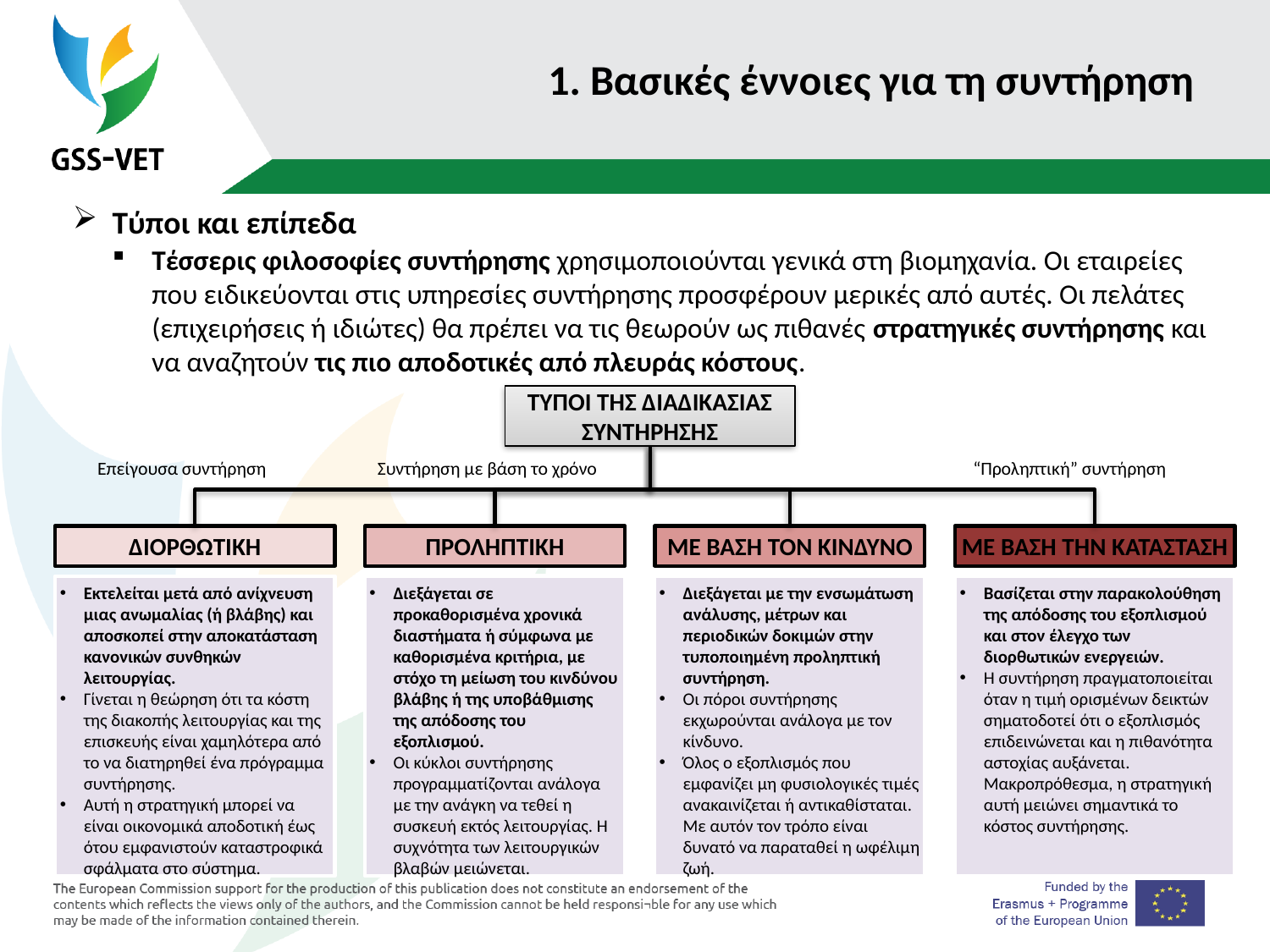

# 1. Βασικές έννοιες για τη συντήρηση
Τύποι και επίπεδα
Τέσσερις φιλοσοφίες συντήρησης χρησιμοποιούνται γενικά στη βιομηχανία. Οι εταιρείες που ειδικεύονται στις υπηρεσίες συντήρησης προσφέρουν μερικές από αυτές. Οι πελάτες (επιχειρήσεις ή ιδιώτες) θα πρέπει να τις θεωρούν ως πιθανές στρατηγικές συντήρησης και να αναζητούν τις πιο αποδοτικές από πλευράς κόστους.
ΤΥΠΟΙ ΤΗΣ ΔΙΑΔΙΚΑΣΙΑΣ ΣΥΝΤΗΡΗΣΗΣ
Επείγουσα συντήρηση
Συντήρηση με βάση το χρόνο
“Προληπτική” συντήρηση
ΔΙΟΡΘΩΤΙΚΗ
ΠΡΟΛΗΠΤΙΚΗ
ΜΕ ΒΑΣΗ ΤΟΝ ΚΙΝΔΥΝΟ
ΜΕ ΒΑΣΗ ΤΗΝ ΚΑΤΑΣΤΑΣΗ
Εκτελείται μετά από ανίχνευση μιας ανωμαλίας (ή βλάβης) και αποσκοπεί στην αποκατάσταση κανονικών συνθηκών λειτουργίας.
Γίνεται η θεώρηση ότι τα κόστη της διακοπής λειτουργίας και της επισκευής είναι χαμηλότερα από το να διατηρηθεί ένα πρόγραμμα συντήρησης.
Αυτή η στρατηγική μπορεί να είναι οικονομικά αποδοτική έως ότου εμφανιστούν καταστροφικά σφάλματα στο σύστημα.
Διεξάγεται σε προκαθορισμένα χρονικά διαστήματα ή σύμφωνα με καθορισμένα κριτήρια, με στόχο τη μείωση του κινδύνου βλάβης ή της υποβάθμισης της απόδοσης του εξοπλισμού.
Οι κύκλοι συντήρησης προγραμματίζονται ανάλογα με την ανάγκη να τεθεί η συσκευή εκτός λειτουργίας. Η συχνότητα των λειτουργικών βλαβών μειώνεται.
Διεξάγεται με την ενσωμάτωση ανάλυσης, μέτρων και περιοδικών δοκιμών στην τυποποιημένη προληπτική συντήρηση.
Οι πόροι συντήρησης εκχωρούνται ανάλογα με τον κίνδυνο.
Όλος ο εξοπλισμός που εμφανίζει μη φυσιολογικές τιμές ανακαινίζεται ή αντικαθίσταται. Με αυτόν τον τρόπο είναι δυνατό να παραταθεί η ωφέλιμη ζωή.
Βασίζεται στην παρακολούθηση της απόδοσης του εξοπλισμού και στον έλεγχο των διορθωτικών ενεργειών.
Η συντήρηση πραγματοποιείται όταν η τιμή ορισμένων δεικτών σηματοδοτεί ότι ο εξοπλισμός επιδεινώνεται και η πιθανότητα αστοχίας αυξάνεται. Μακροπρόθεσμα, η στρατηγική αυτή μειώνει σημαντικά το κόστος συντήρησης.